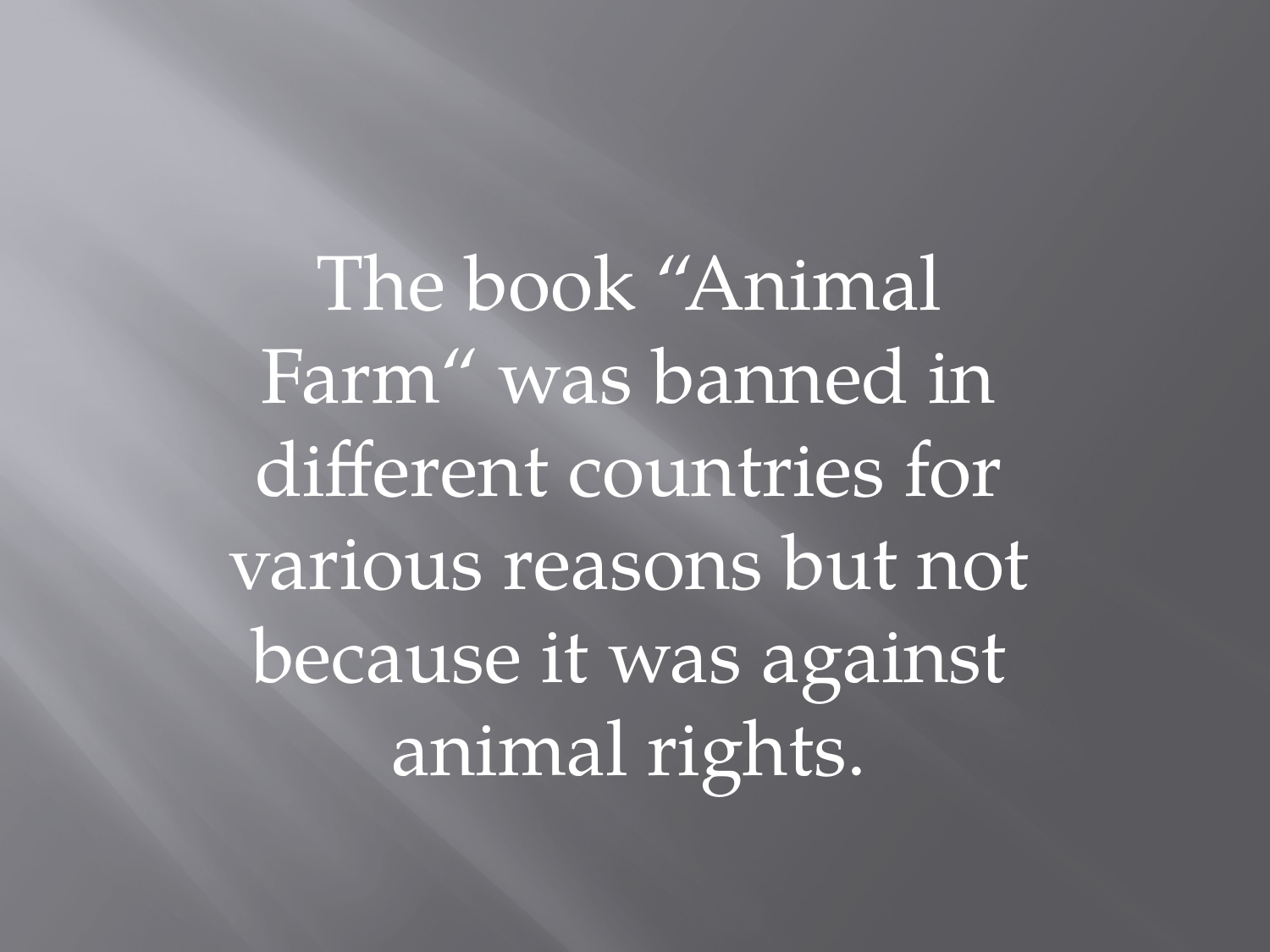

The book “Animal Farm“ was banned in different countries for various reasons but not because it was against animal rights.